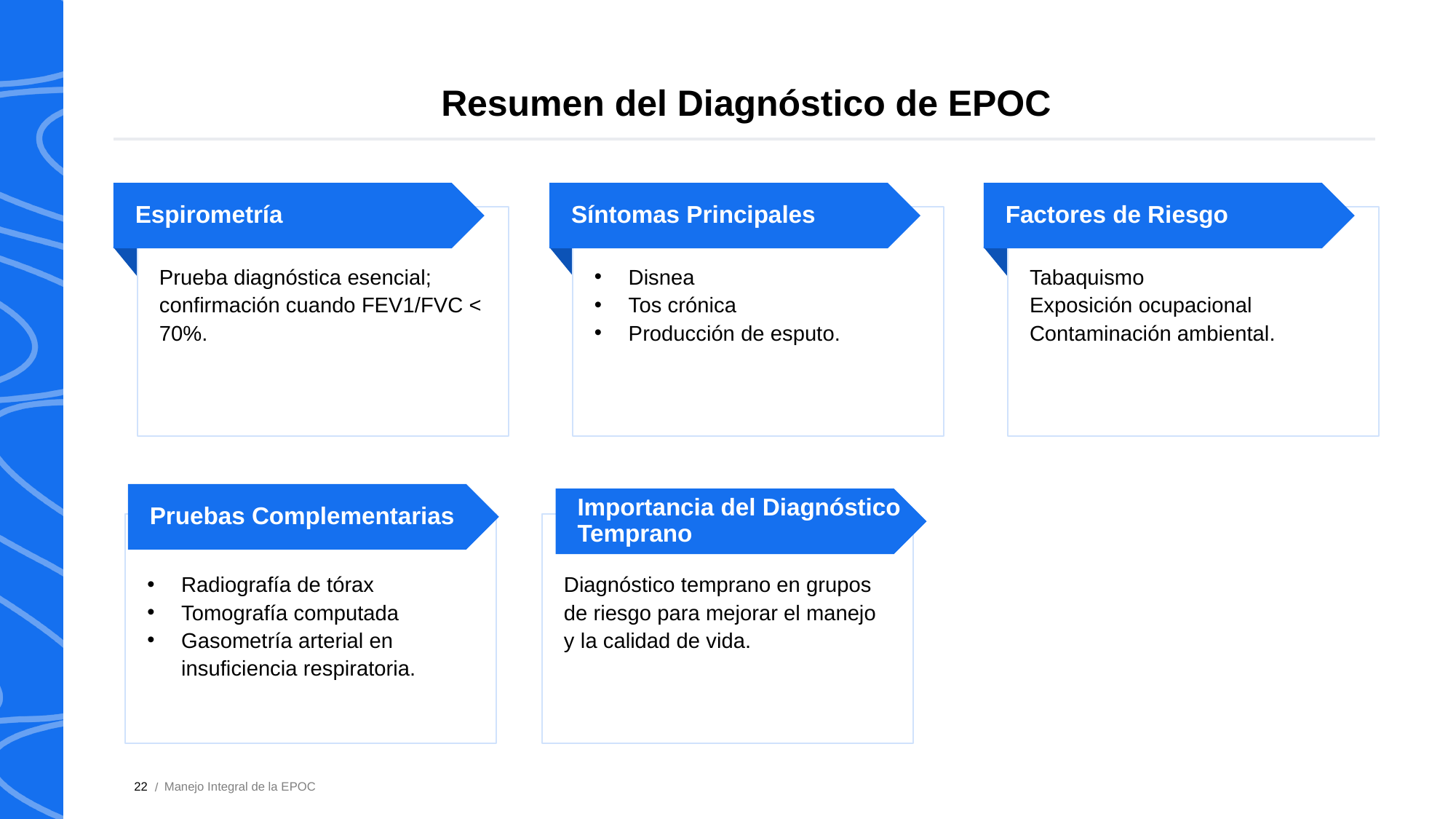

Resumen del Diagnóstico de EPOC

Espirometría
Síntomas Principales
Factores de Riesgo
Prueba diagnóstica esencial; confirmación cuando FEV1/FVC < 70%.
Disnea
Tos crónica
Producción de esputo.
Tabaquismo
Exposición ocupacional  Contaminación ambiental.

Pruebas Complementarias
Importancia del Diagnóstico Temprano
Radiografía de tórax
Tomografía computada
Gasometría arterial en insuficiencia respiratoria.
Diagnóstico temprano en grupos de riesgo para mejorar el manejo y la calidad de vida.

22
Manejo Integral de la EPOC
 /